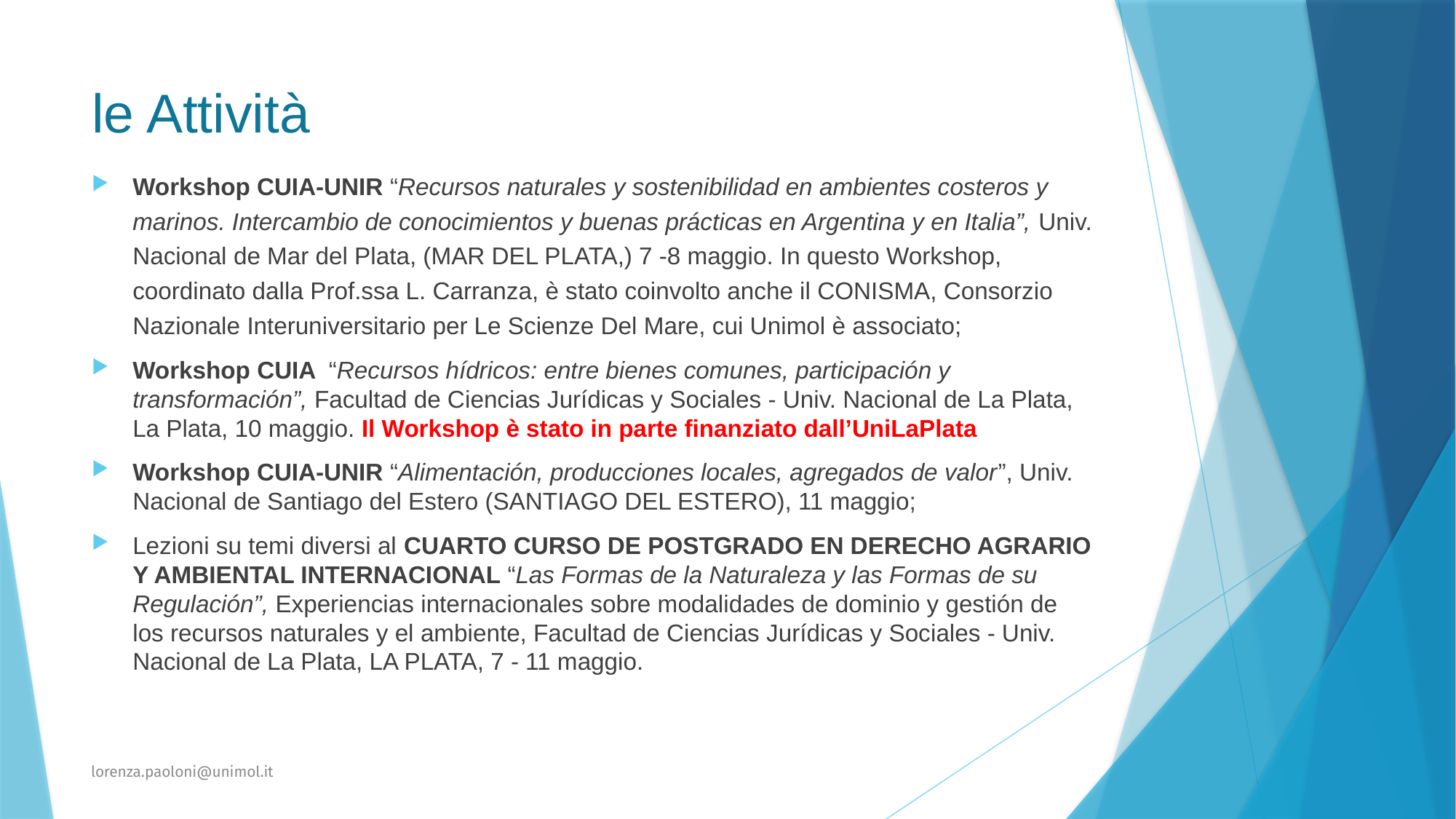

# le Attività
Workshop CUIA-UNIR “Recursos naturales y sostenibilidad en ambientes costeros y marinos. Intercambio de conocimientos y buenas prácticas en Argentina y en Italia”, Univ. Nacional de Mar del Plata, (MAR DEL PLATA,) 7 -8 maggio. In questo Workshop, coordinato dalla Prof.ssa L. Carranza, è stato coinvolto anche il CONISMA, Consorzio Nazionale Interuniversitario per Le Scienze Del Mare, cui Unimol è associato;
Workshop CUIA  “Recursos hídricos: entre bienes comunes, participación y transformación”, Facultad de Ciencias Jurídicas y Sociales - Univ. Nacional de La Plata, La Plata, 10 maggio. Il Workshop è stato in parte finanziato dall’UniLaPlata
Workshop CUIA-UNIR “Alimentación, producciones locales, agregados de valor”, Univ. Nacional de Santiago del Estero (SANTIAGO DEL ESTERO), 11 maggio;
Lezioni su temi diversi al CUARTO CURSO DE POSTGRADO EN DERECHO AGRARIO Y AMBIENTAL INTERNACIONAL “Las Formas de la Naturaleza y las Formas de su Regulación”, Experiencias internacionales sobre modalidades de dominio y gestión de los recursos naturales y el ambiente, Facultad de Ciencias Jurídicas y Sociales - Univ. Nacional de La Plata, LA PLATA, 7 - 11 maggio.
lorenza.paoloni@unimol.it